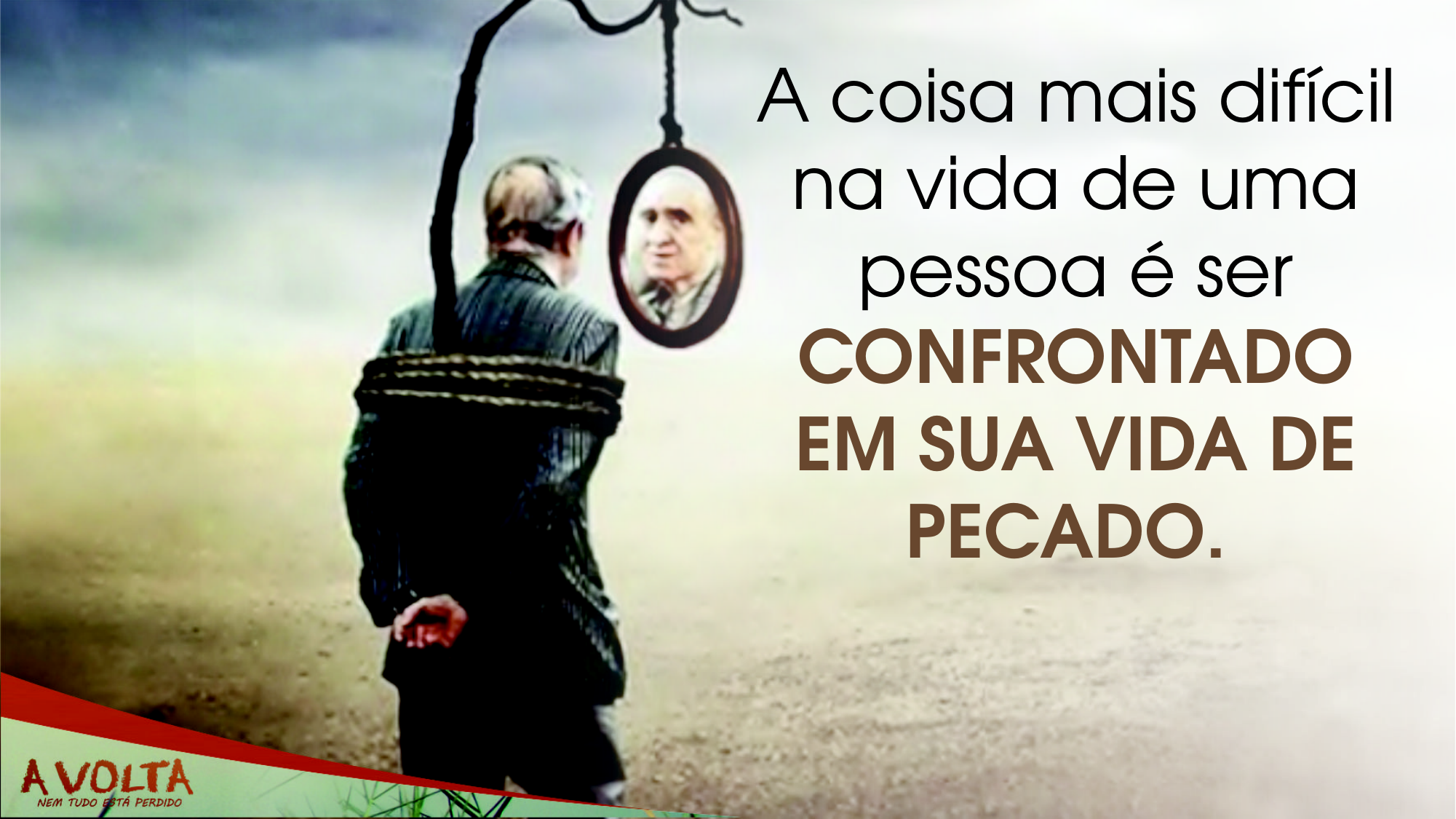

A coisa mais difícil na vida de uma pessoa é ser CONFRONTADO EM SUA VIDA DE PECADO.